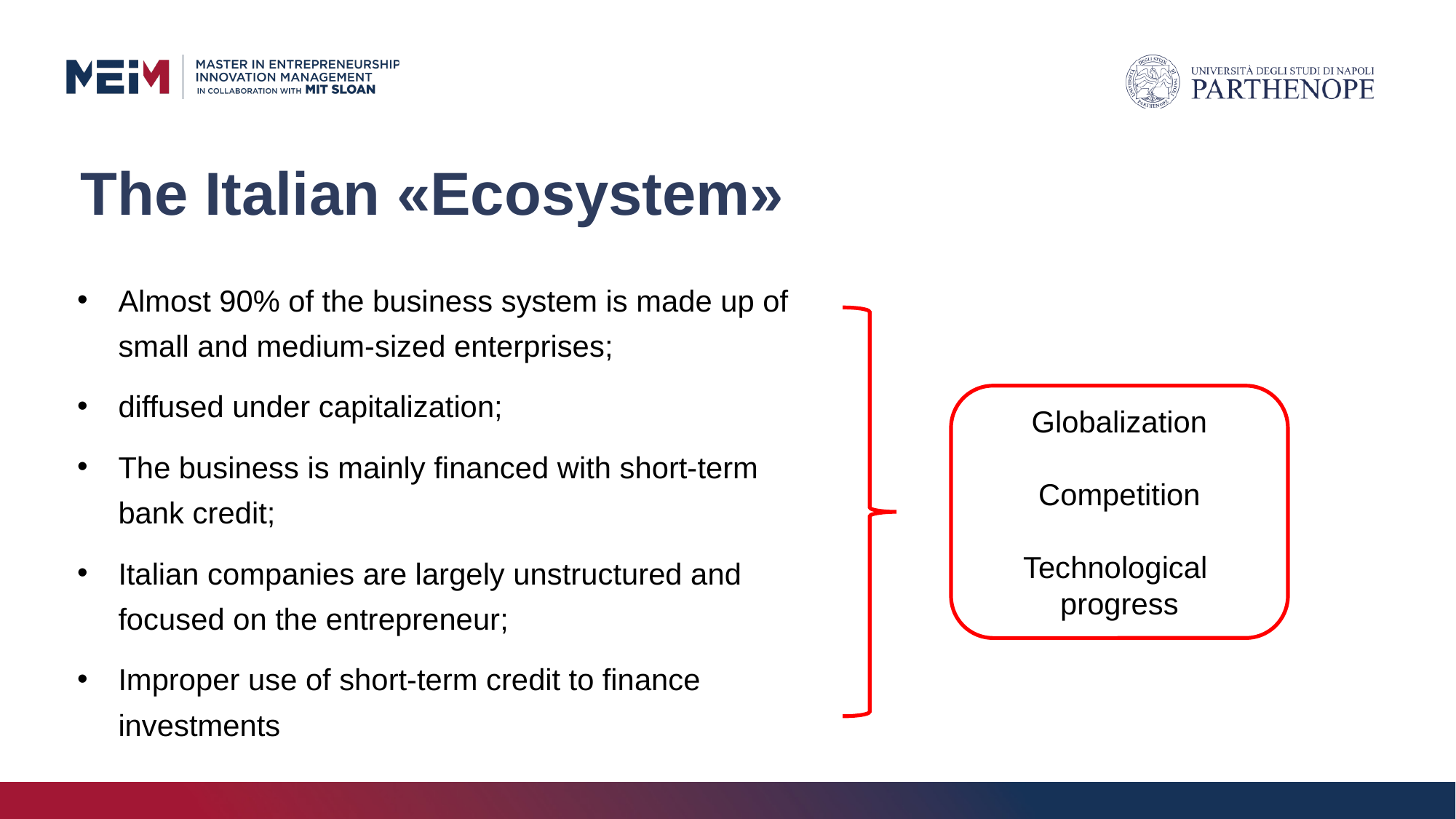

# The Italian «Ecosystem»
Almost 90% of the business system is made up of small and medium-sized enterprises;
diffused under capitalization;
The business is mainly financed with short-term bank credit;
Italian companies are largely unstructured and focused on the entrepreneur;
Improper use of short-term credit to finance investments

Globalization

Competition

Technological
progress